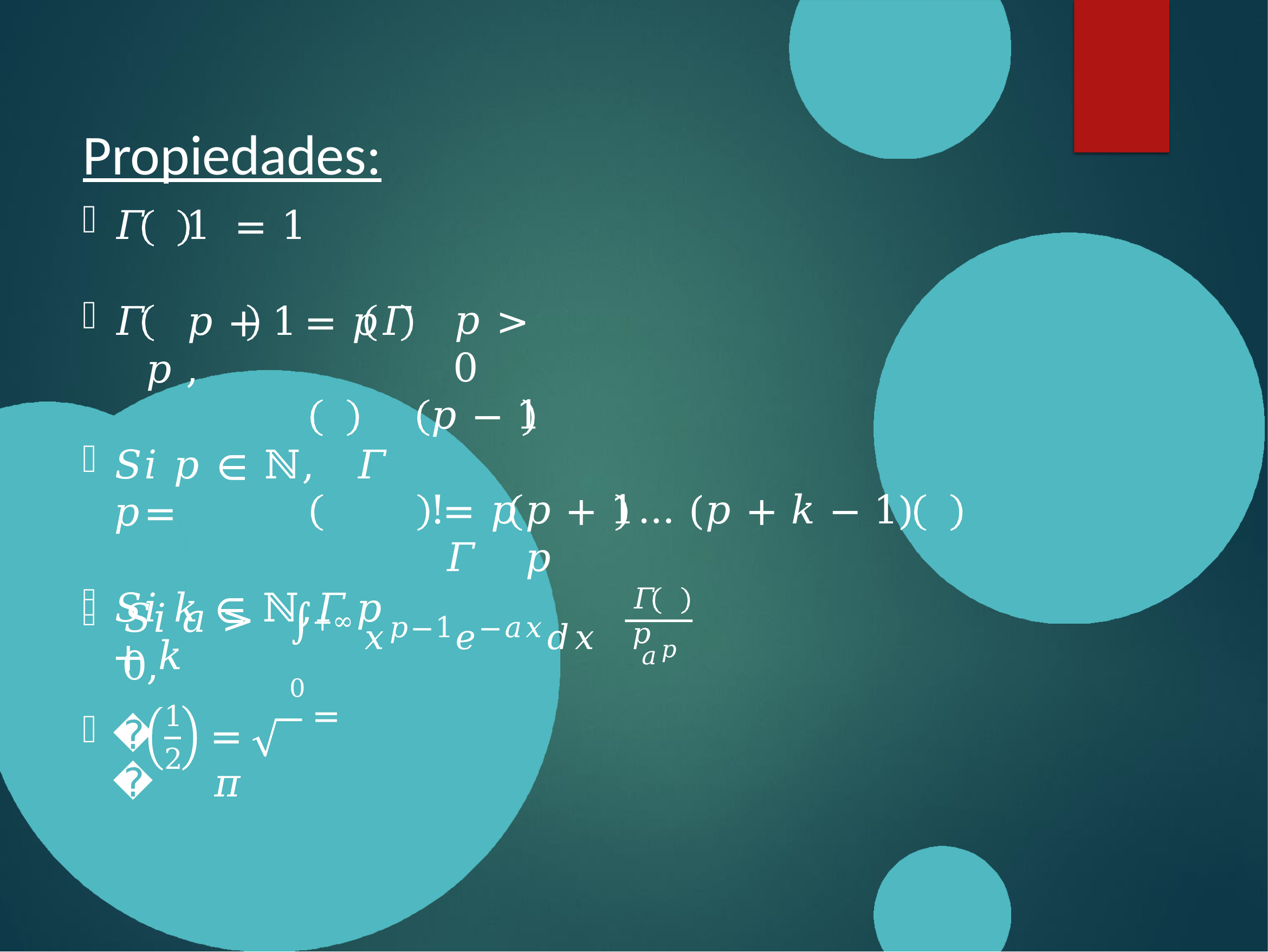

# Propiedades:
𝛤	1	= 1

𝛤	𝑝 + 1	= 𝑝𝛤	𝑝	,

𝑆𝑖 𝑝 ∈ ℕ,	𝛤	𝑝	=

𝑆𝑖 𝑘 ∈ ℕ,	𝛤	𝑝 + 𝑘

𝑝 > 0

𝑝 − 1	!

= 𝑝	𝑝 + 1	… (𝑝 + 𝑘 − 1)	𝛤	𝑝

+∞ 𝑥𝑝−1𝑒−𝑎𝑥𝑑𝑥 =
𝛤	𝑝

𝑆𝑖 𝑎 > 0,
∫0
𝑎𝑝

1
2

𝛤
=	𝜋